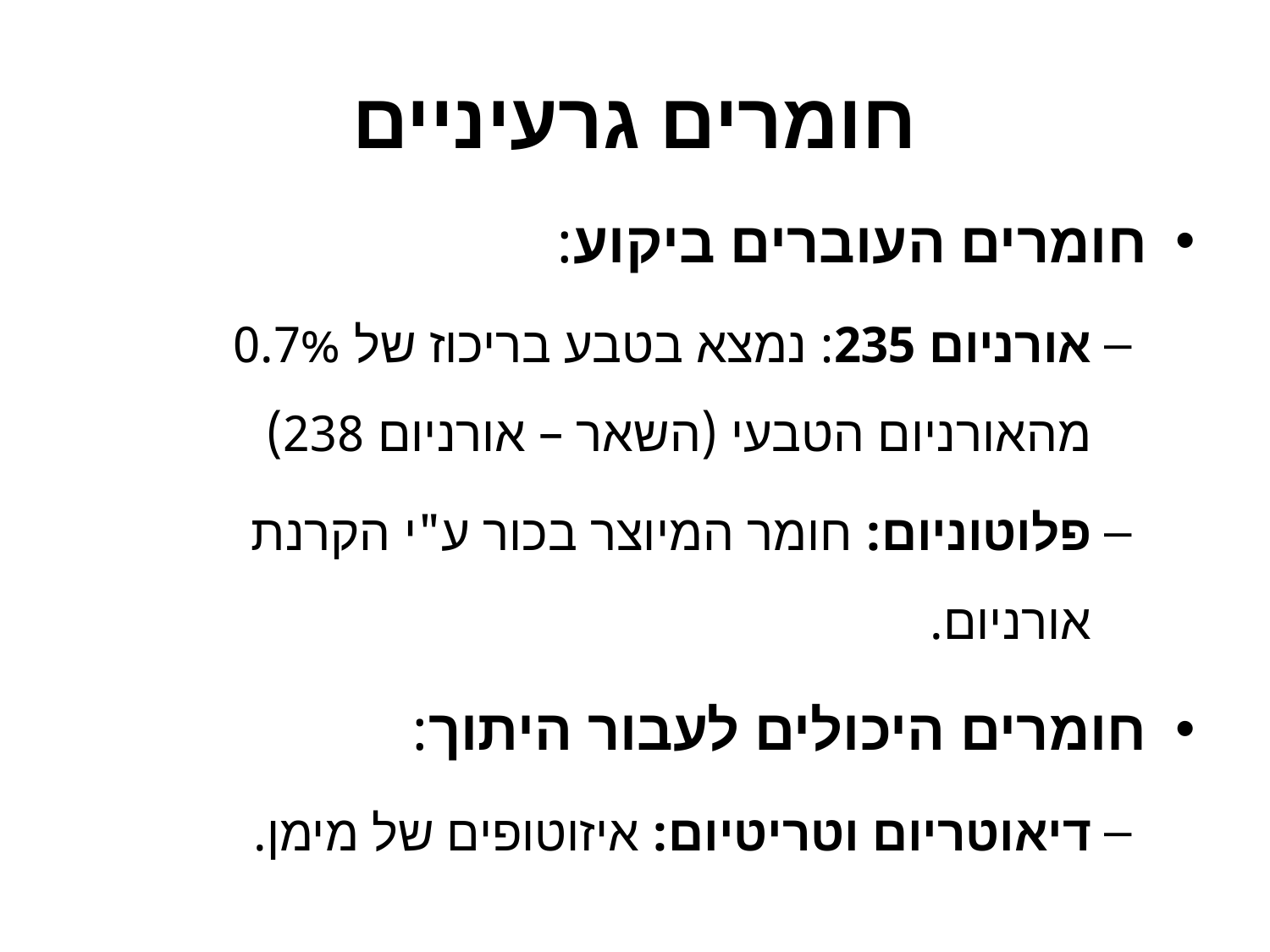

# חומרים גרעיניים
חומרים העוברים ביקוע:
אורניום 235: נמצא בטבע בריכוז של 0.7% מהאורניום הטבעי (השאר – אורניום 238)
פלוטוניום: חומר המיוצר בכור ע"י הקרנת אורניום.
חומרים היכולים לעבור היתוך:
דיאוטריום וטריטיום: איזוטופים של מימן.